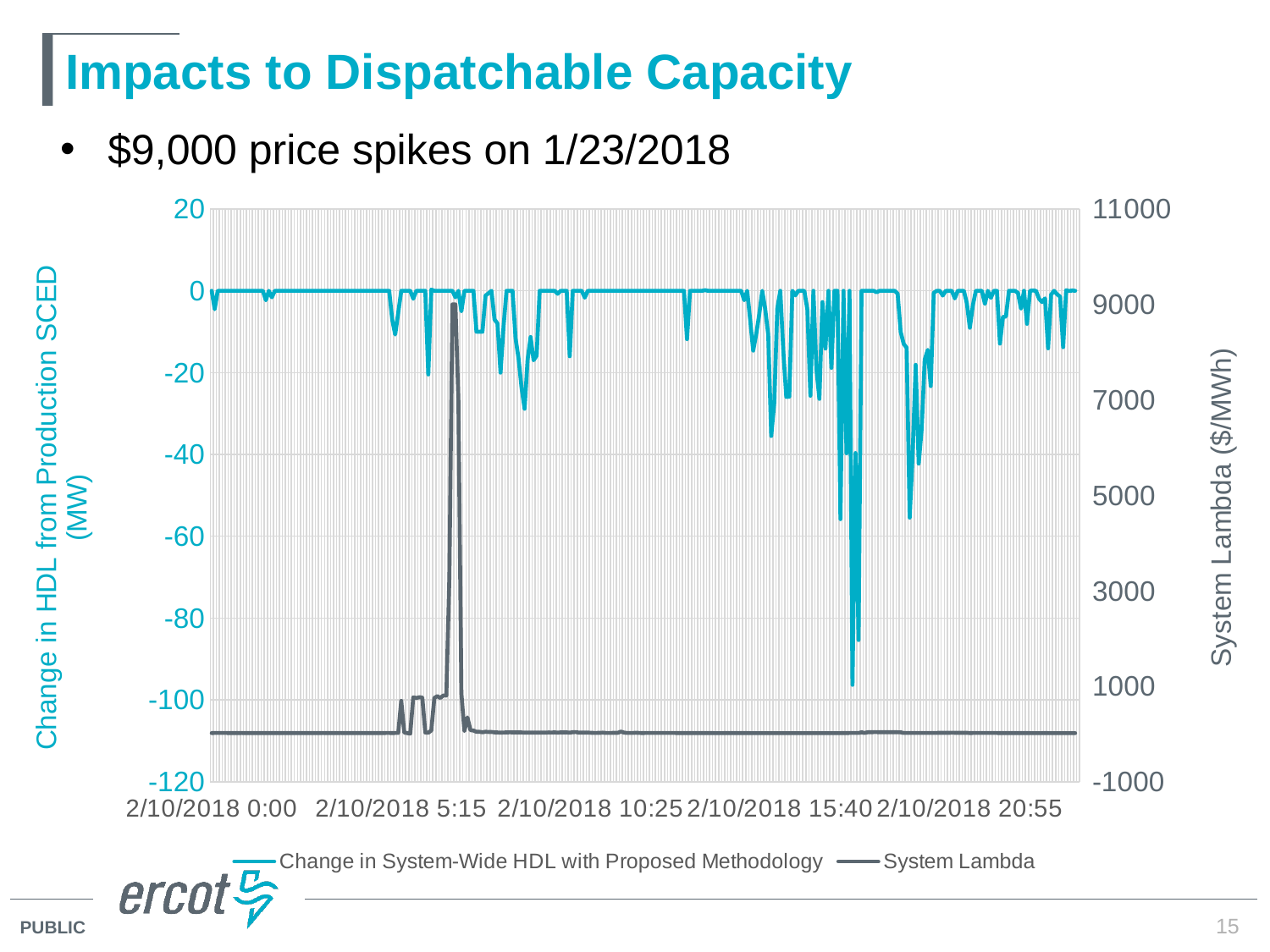

Low Sustainable Limit
# Impacts to Dispatchable Capacity
$9,000 price spikes on 1/23/2018

[unsupported chart]

15